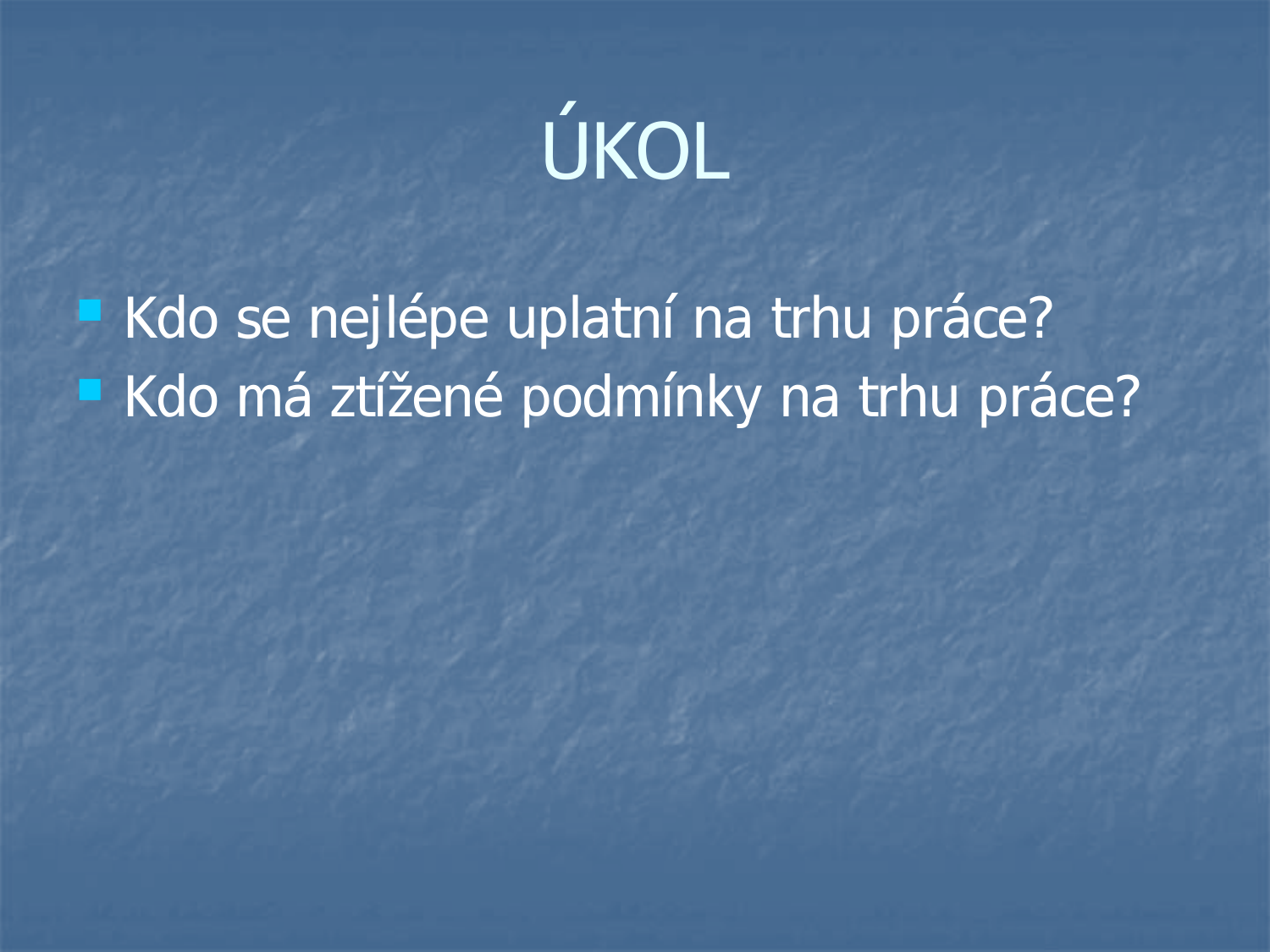

# ÚKOL
Kdo se nejlépe uplatní na trhu práce?
Kdo má ztížené podmínky na trhu práce?